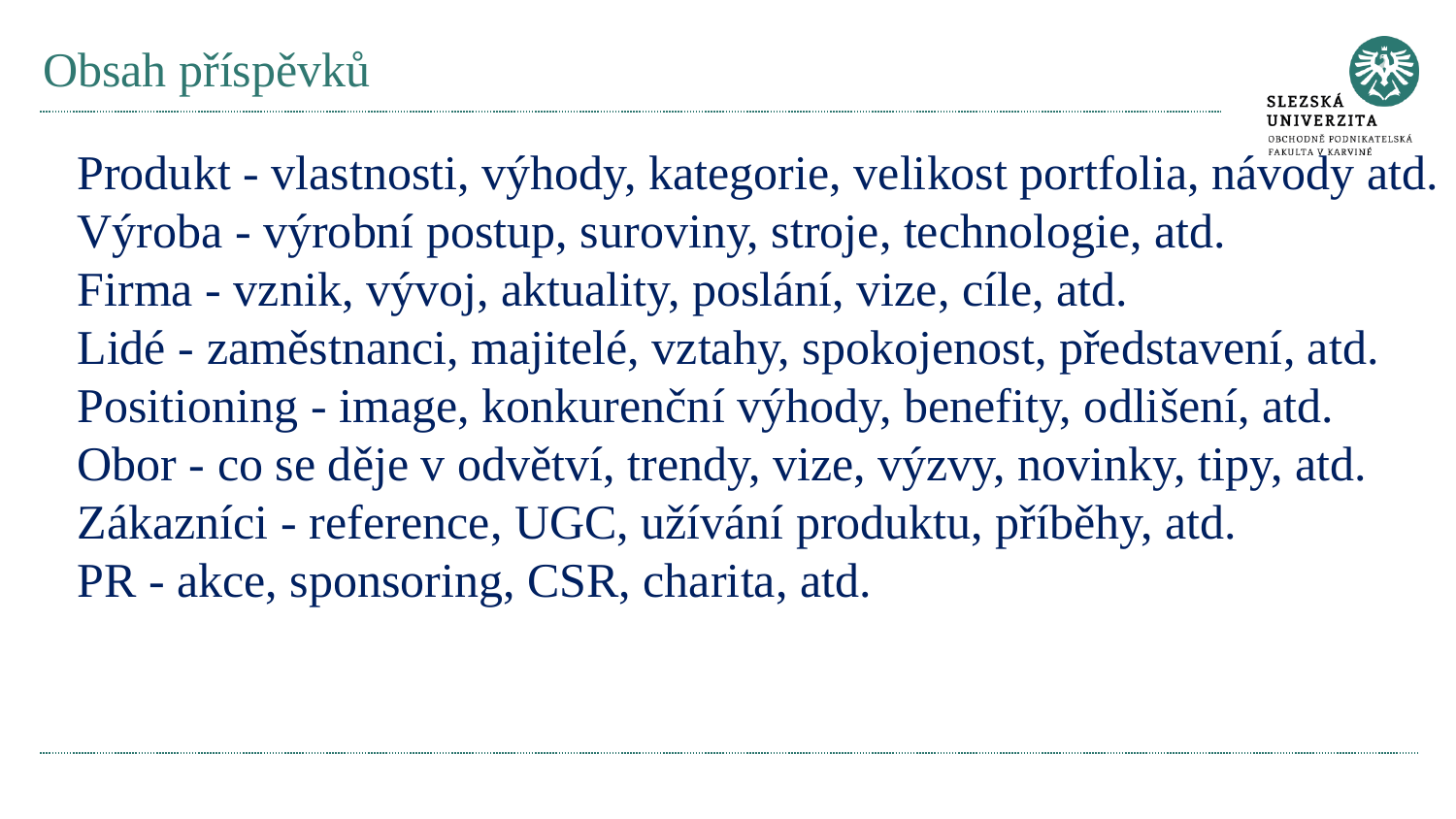

# Obsah příspěvků
Produkt - vlastnosti, výhody, kategorie, velikost portfolia, návody atd.
Výroba - výrobní postup, suroviny, stroje, technologie, atd.
Firma - vznik, vývoj, aktuality, poslání, vize, cíle, atd.
Lidé - zaměstnanci, majitelé, vztahy, spokojenost, představení, atd.
Positioning - image, konkurenční výhody, benefity, odlišení, atd.
Obor - co se děje v odvětví, trendy, vize, výzvy, novinky, tipy, atd.
Zákazníci - reference, UGC, užívání produktu, příběhy, atd.
PR - akce, sponsoring, CSR, charita, atd.